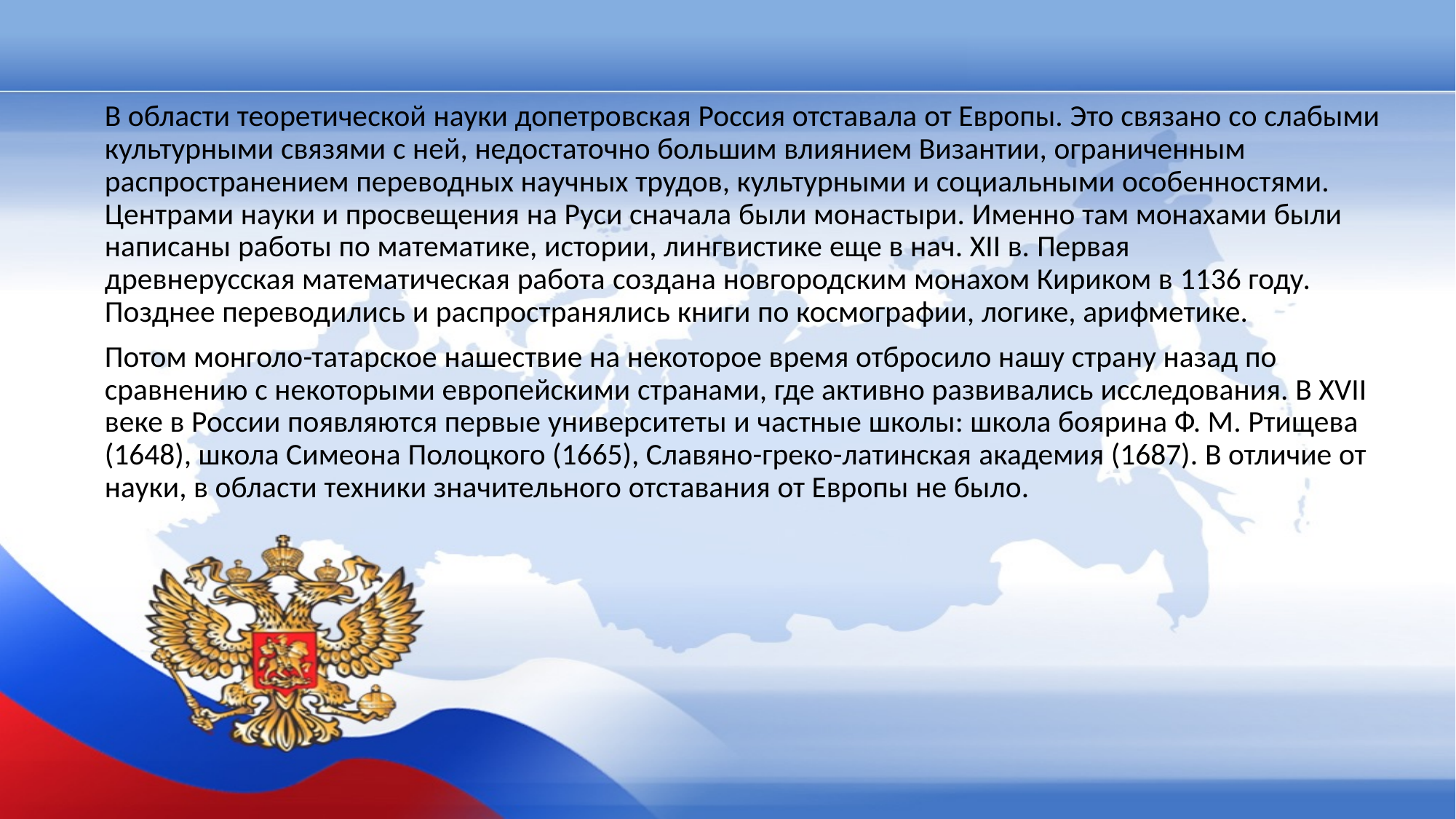

В области теоретической науки допетровская Россия отставала от Европы. Это связано со слабыми культурными связями с ней, недостаточно большим влиянием Византии, ограниченным распространением переводных научных трудов, культурными и социальными особенностями. Центрами науки и просвещения на Руси сначала были монастыри. Именно там монахами были написаны работы по математике, истории, лингвистике еще в нач. XII в. Первая древнерусская математическая работа создана новгородским монахом Кириком в 1136 году. Позднее переводились и распространялись книги по космографии, логике, арифметике.
Потом монголо-татарское нашествие на некоторое время отбросило нашу страну назад по сравнению с некоторыми европейскими странами, где активно развивались исследования. В XVII веке в России появляются первые университеты и частные школы: школа боярина Ф. М. Ртищева (1648), школа Симеона Полоцкого (1665), Славяно-греко-латинская академия (1687). В отличие от науки, в области техники значительного отставания от Европы не было.